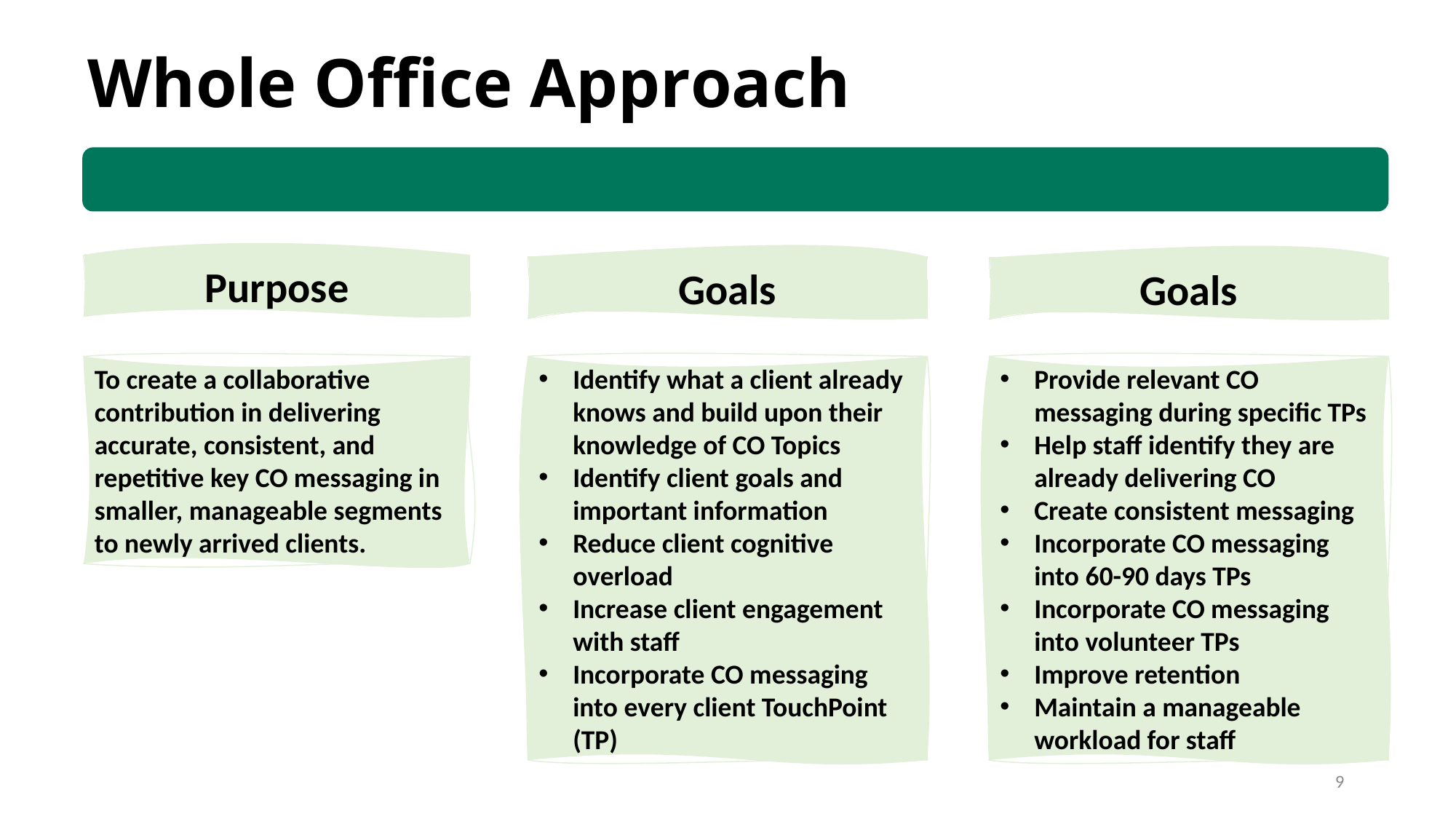

Whole Office Approach

Purpose
Goals
Purpose
Goals
Identify what a client already knows and build upon their knowledge of CO Topics
Identify client goals and important information
Reduce client cognitive overload
Increase client engagement with staff
Incorporate CO messaging into every client TouchPoint (TP)
Provide relevant CO messaging during specific TPs
Help staff identify they are already delivering CO
Create consistent messaging
Incorporate CO messaging into 60-90 days TPs
Incorporate CO messaging into volunteer TPs
Improve retention
Maintain a manageable workload for staff
To create a collaborative contribution in delivering accurate, consistent, and repetitive key CO messaging in smaller, manageable segments to newly arrived clients.
9